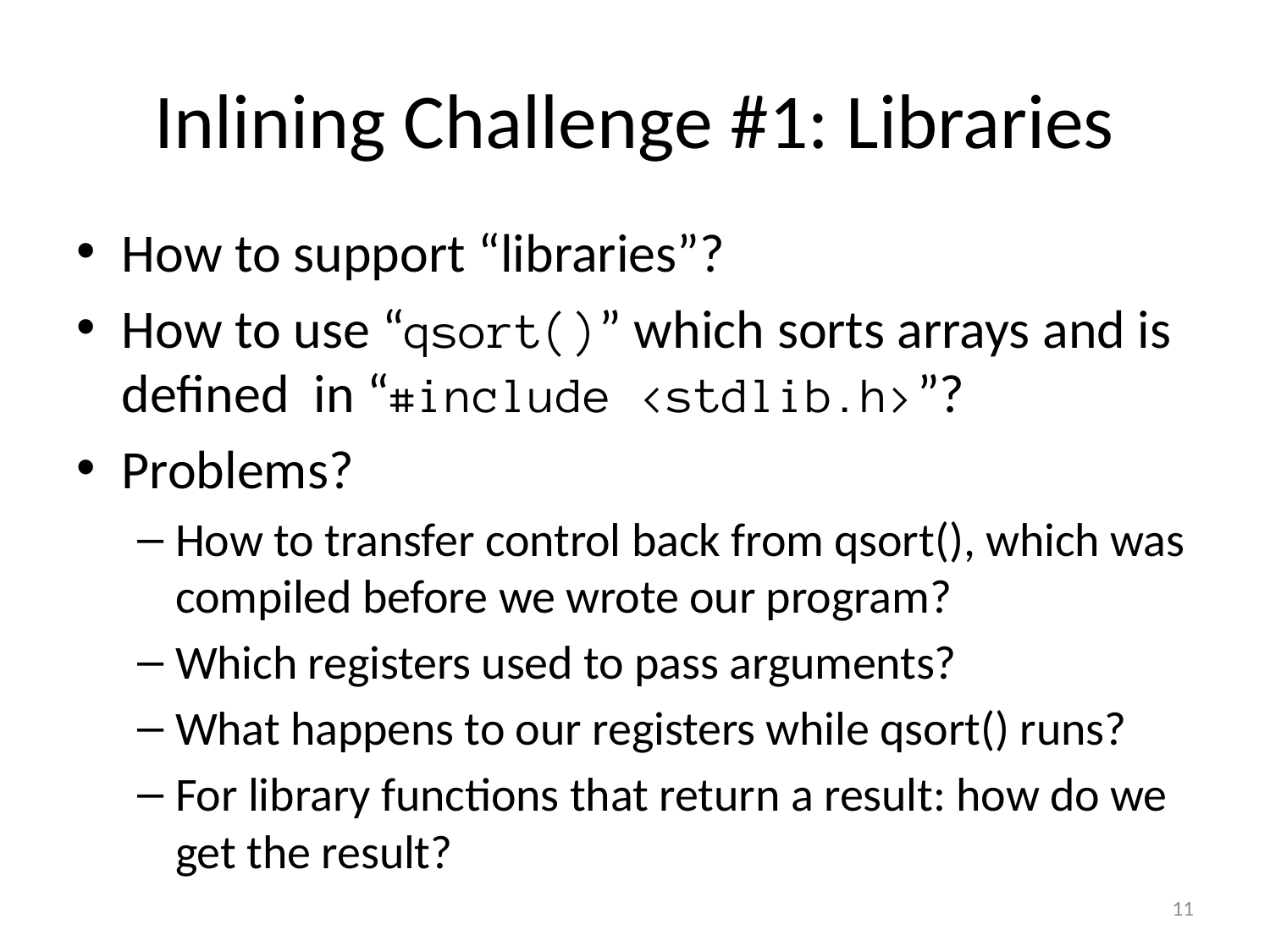

# Inlining Challenge #1: Libraries
How to support “libraries”?
How to use “qsort()” which sorts arrays and is defined  in “#include <stdlib.h>”?
Problems?
How to transfer control back from qsort(), which was compiled before we wrote our program?
Which registers used to pass arguments?
What happens to our registers while qsort() runs?
For library functions that return a result: how do we get the result?
11